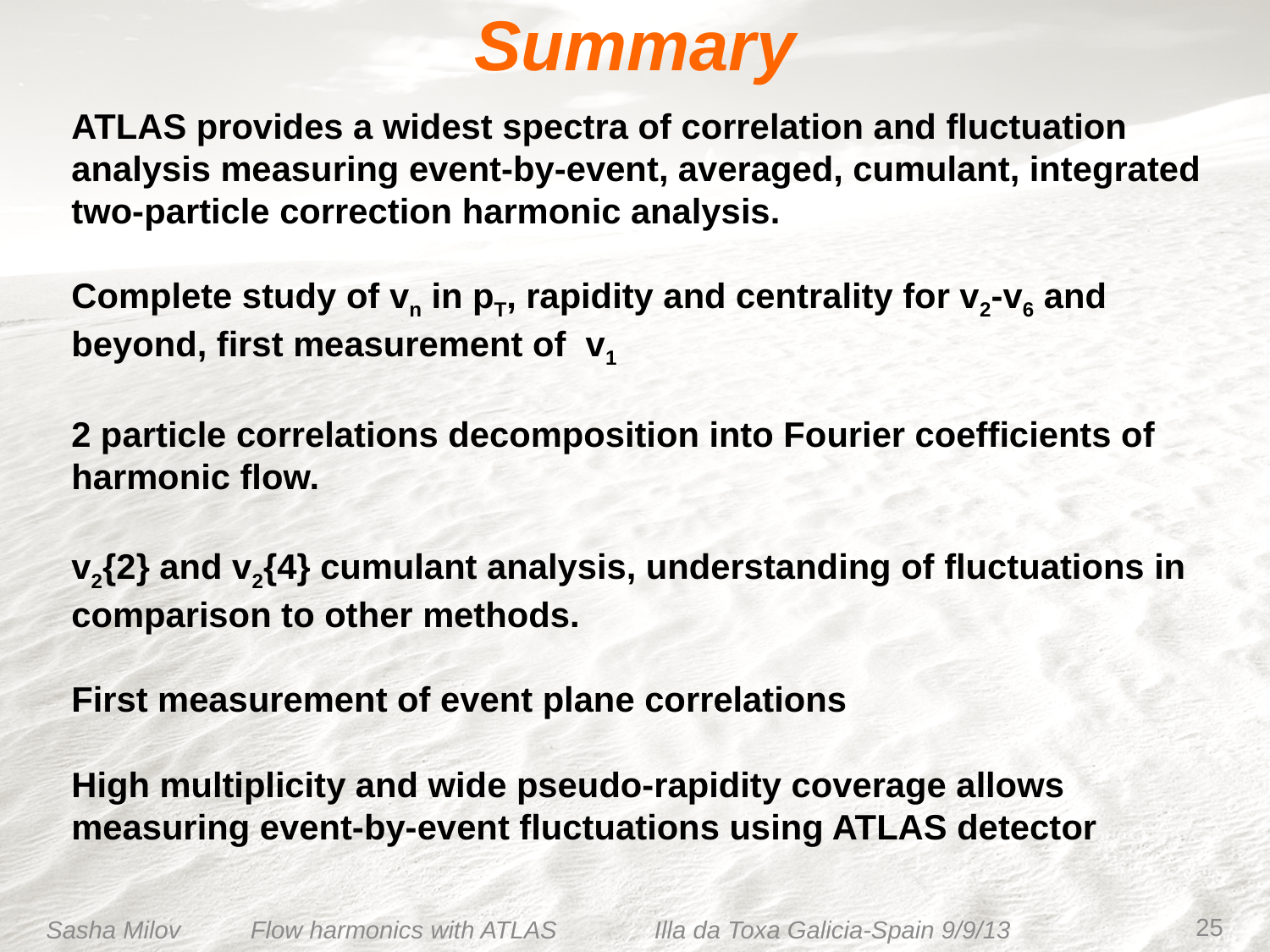

Summary
ATLAS provides a widest spectra of correlation and fluctuation analysis measuring event-by-event, averaged, cumulant, integrated two-particle correction harmonic analysis.

Complete study of vn in pT, rapidity and centrality for v2-v6 and beyond, first measurement of  v1

2 particle correlations decomposition into Fourier coefficients of harmonic flow.

v2{2} and v2{4} cumulant analysis, understanding of fluctuations in comparison to other methods.

First measurement of event plane correlations

High multiplicity and wide pseudo-rapidity coverage allows measuring event-by-event fluctuations using ATLAS detector

25
Sasha Milov          Flow harmonics with ATLAS              Illa da Toxa Galicia-Spain 9/9/13